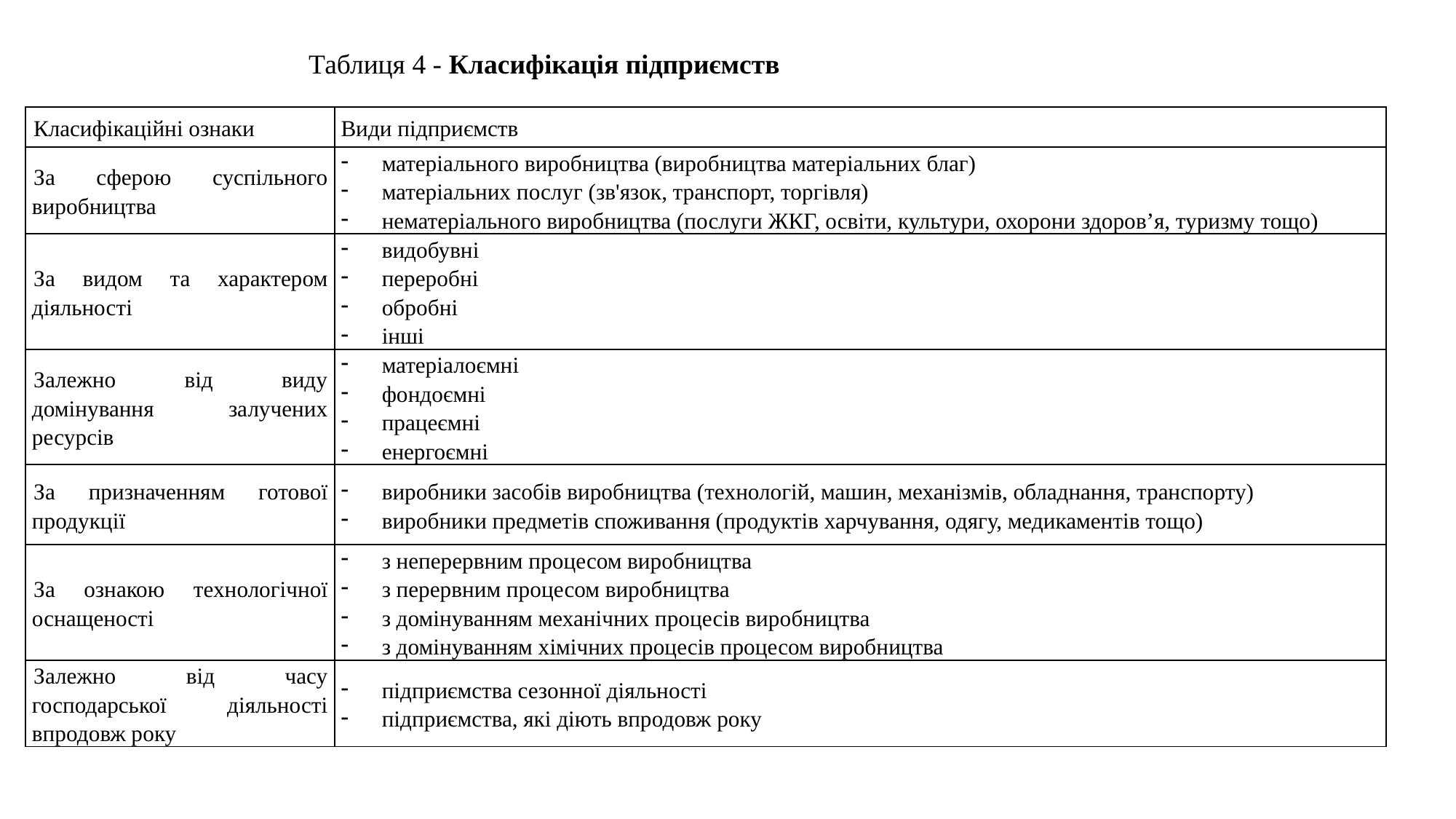

Таблиця 4 - Класифікація підприємств
| Класифікаційні ознаки | Види підприємств |
| --- | --- |
| За сферою суспільного виробництва | матеріального виробництва (виробництва матеріальних благ) матеріальних послуг (зв'язок, транспорт, торгівля) нематеріального виробництва (послуги ЖКГ, освіти, культури, охорони здоров’я, туризму тощо) |
| За видом та характером діяльності | видобувні переробні обробні інші |
| Залежно від виду домінування залучених ресурсів | матеріалоємні фондоємні працеємні енергоємні |
| За призначенням готової продукції | виробники засобів виробництва (технологій, машин, механізмів, обладнання, транспорту) виробники предметів споживання (продуктів харчування, одягу, медикаментів тощо) |
| За ознакою технологічної оснащеності | з неперервним процесом виробництва з перервним процесом виробництва з домінуванням механічних процесів виробництва з домінуванням хімічних процесів процесом виробництва |
| Залежно від часу господарської діяльності впродовж року | підприємства сезонної діяльності підприємства, які діють впродовж року |